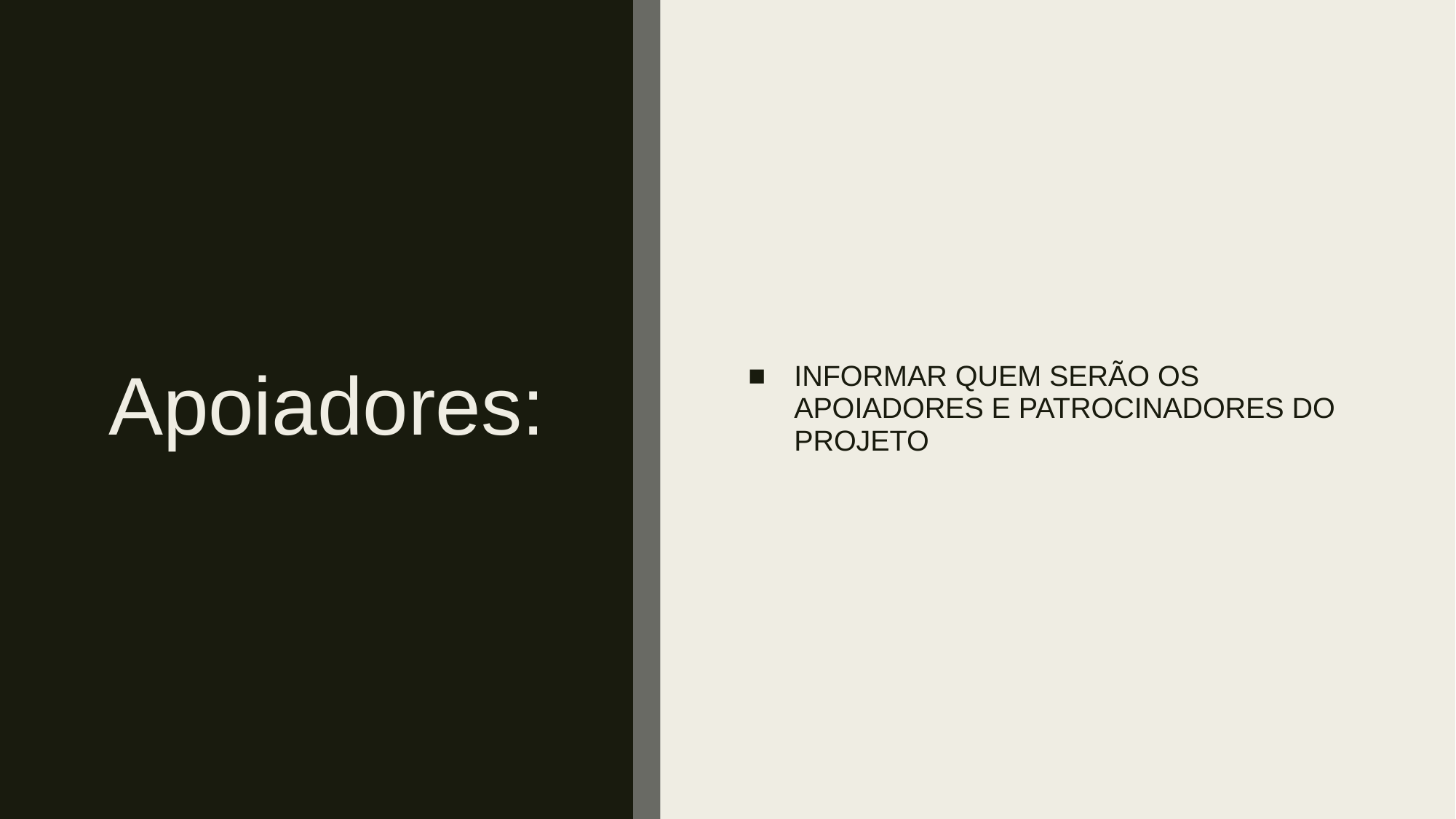

# Apoiadores:
INFORMAR QUEM SERÃO OS APOIADORES E PATROCINADORES DO PROJETO